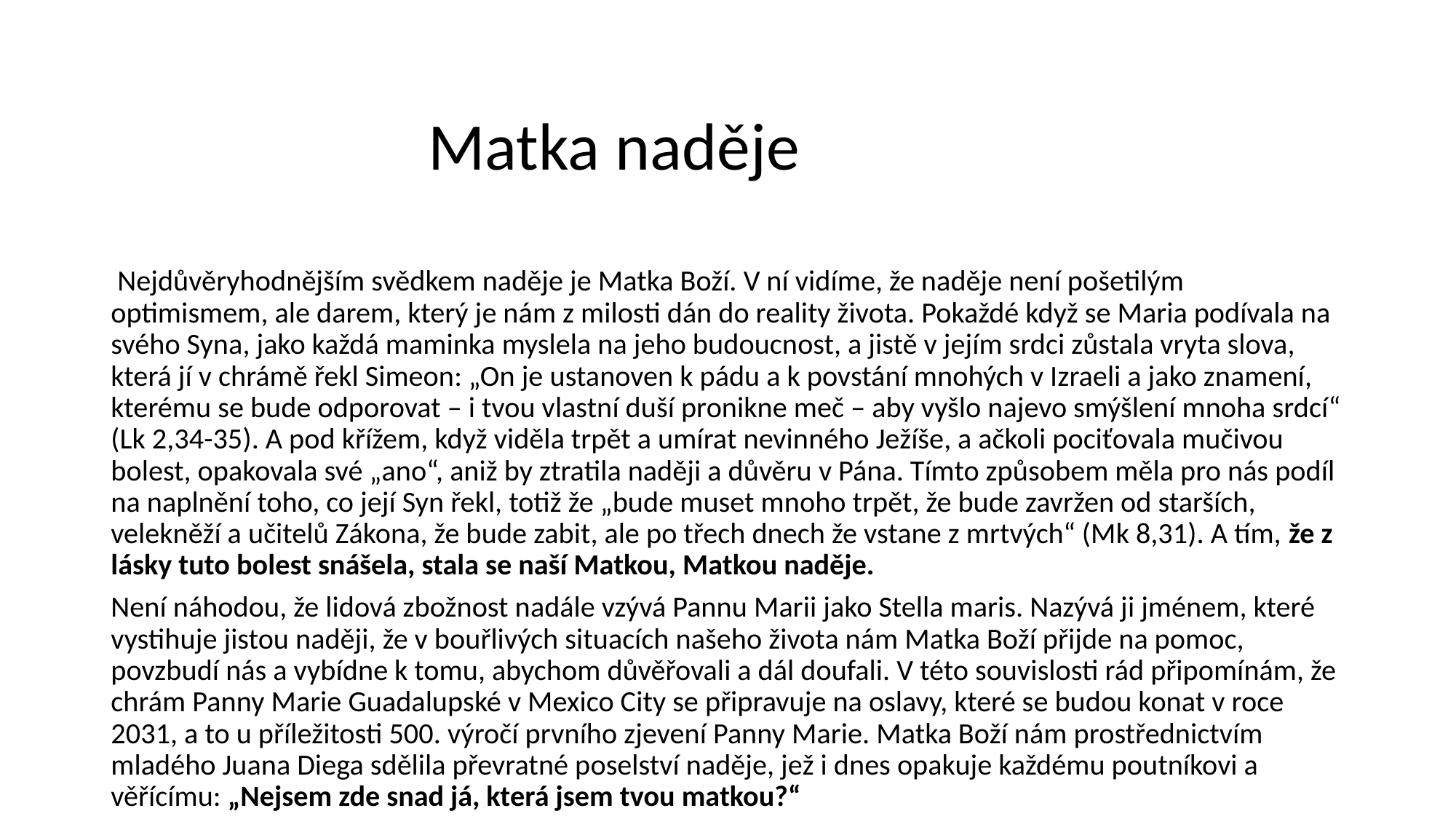

# Matka naděje
 Nejdůvěryhodnějším svědkem naděje je Matka Boží. V ní vidíme, že naděje není pošetilým optimismem, ale darem, který je nám z milosti dán do reality života. Pokaždé když se Maria podívala na svého Syna, jako každá maminka myslela na jeho budoucnost, a jistě v jejím srdci zůstala vryta slova, která jí v chrámě řekl Simeon: „On je ustanoven k pádu a k povstání mnohých v Izraeli a jako znamení, kterému se bude odporovat – i tvou vlastní duší pronikne meč ‒ aby vyšlo najevo smýšlení mnoha srdcí“ (Lk 2,34-35). A pod křížem, když viděla trpět a umírat nevinného Ježíše, a ačkoli pociťovala mučivou bolest, opakovala své „ano“, aniž by ztratila naději a důvěru v Pána. Tímto způsobem měla pro nás podíl na naplnění toho, co její Syn řekl, totiž že „bude muset mnoho trpět, že bude zavržen od starších, velekněží a učitelů Zákona, že bude zabit, ale po třech dnech že vstane z mrtvých“ (Mk 8,31). A tím, že z lásky tuto bolest snášela, stala se naší Matkou, Matkou naděje.
Není náhodou, že lidová zbožnost nadále vzývá Pannu Marii jako Stella maris. Nazývá ji jménem, které vystihuje jistou naději, že v bouřlivých situacích našeho života nám Matka Boží přijde na pomoc, povzbudí nás a vybídne k tomu, abychom důvěřovali a dál doufali. V této souvislosti rád připomínám, že chrám Panny Marie Guadalupské v Mexico City se připravuje na oslavy, které se budou konat v roce 2031, a to u příležitosti 500. výročí prvního zjevení Panny Marie. Matka Boží nám prostřednictvím mladého Juana Diega sdělila převratné poselství naděje, jež i dnes opakuje každému poutníkovi a věřícímu: „Nejsem zde snad já, která jsem tvou matkou?“